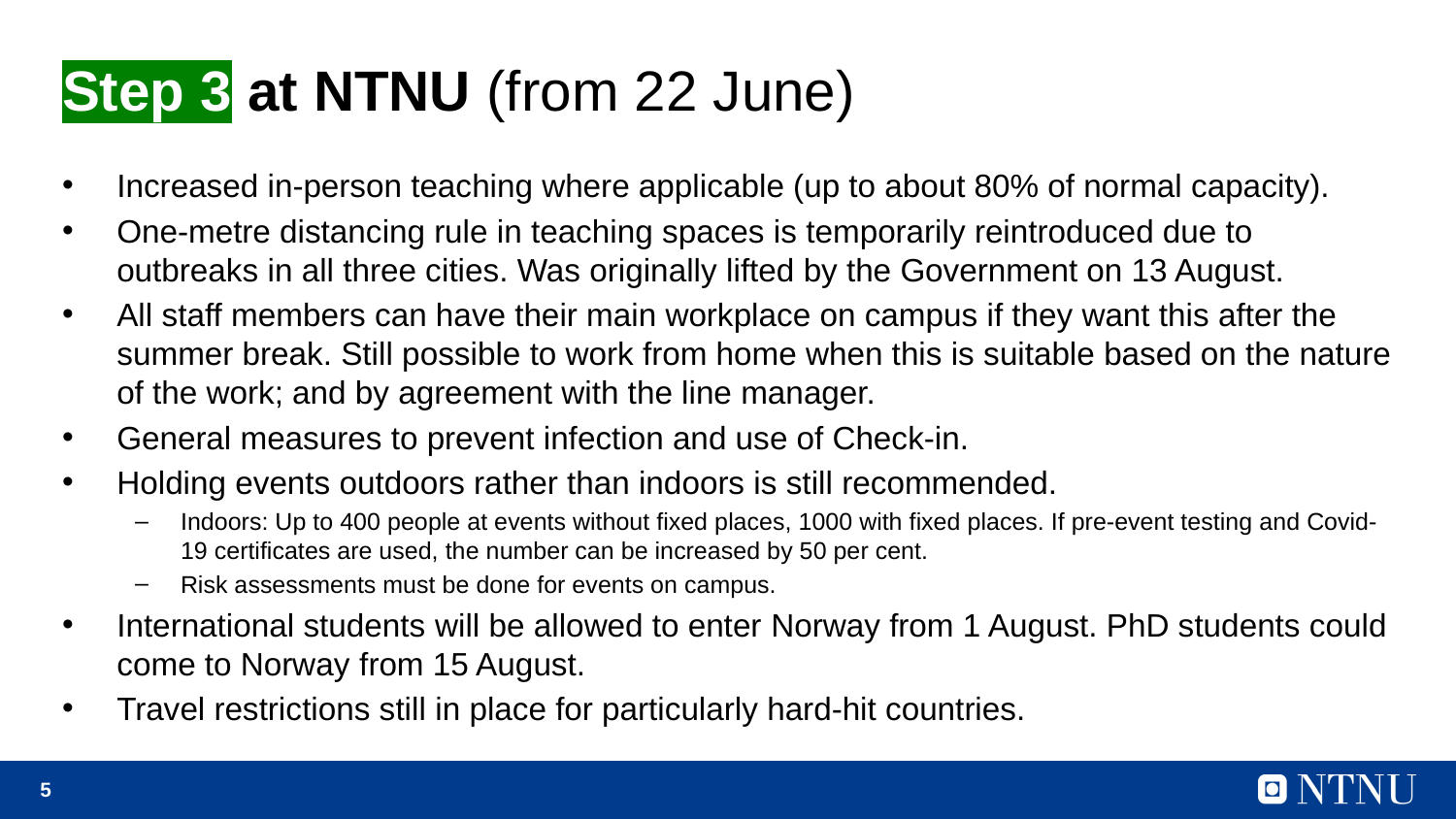

# Step 3 at NTNU (from 22 June)
Increased in-person teaching where applicable (up to about 80% of normal capacity).
One-metre distancing rule in teaching spaces is temporarily reintroduced due to outbreaks in all three cities. Was originally lifted by the Government on 13 August.
All staff members can have their main workplace on campus if they want this after the summer break. Still possible to work from home when this is suitable based on the nature of the work; and by agreement with the line manager.
General measures to prevent infection and use of Check-in.
Holding events outdoors rather than indoors is still recommended.
Indoors: Up to 400 people at events without fixed places, 1000 with fixed places. If pre-event testing and Covid-19 certificates are used, the number can be increased by 50 per cent.
Risk assessments must be done for events on campus.
International students will be allowed to enter Norway from 1 August. PhD students could come to Norway from 15 August.
Travel restrictions still in place for particularly hard-hit countries.